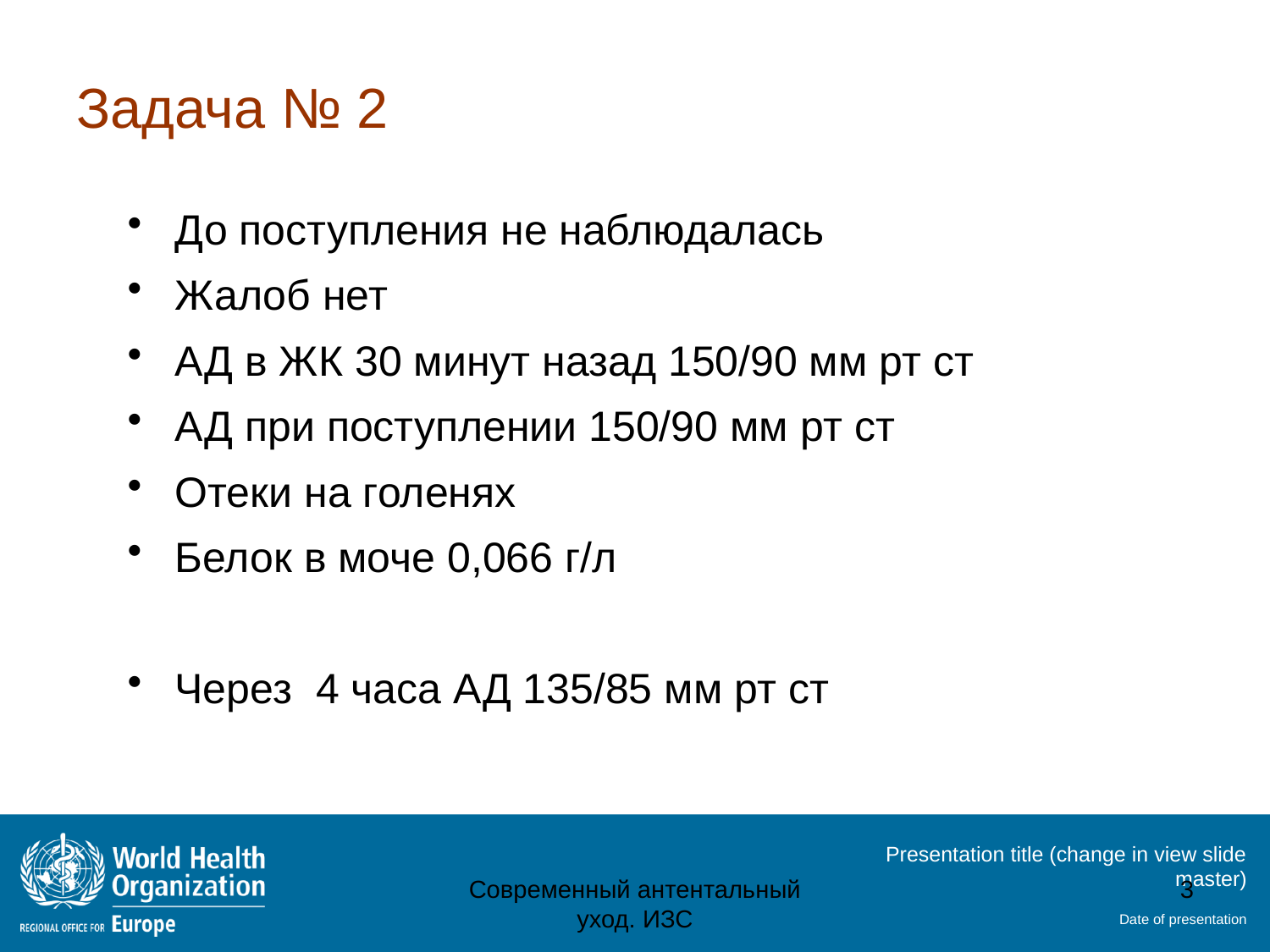

# Задача № 2
До поступления не наблюдалась
Жалоб нет
АД в ЖК 30 минут назад 150/90 мм рт ст
АД при поступлении 150/90 мм рт ст
Отеки на голенях
Белок в моче 0,066 г/л

Через  4 часа АД 135/85 мм рт ст
Современный антентальный уход. ИЗС
3